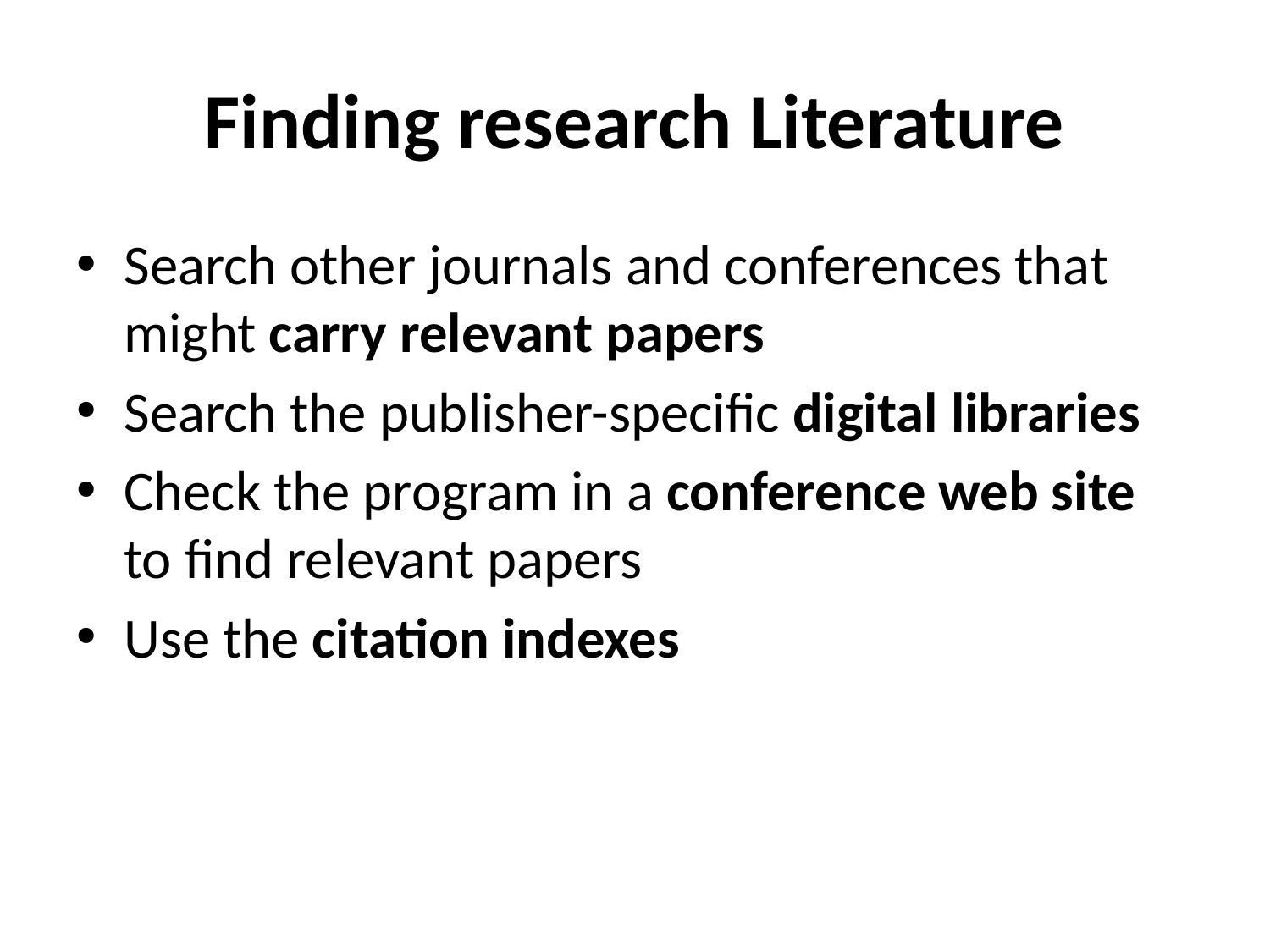

# Finding research Literature
Search other journals and conferences that might carry relevant papers
Search the publisher-specific digital libraries
Check the program in a conference web site to find relevant papers
Use the citation indexes